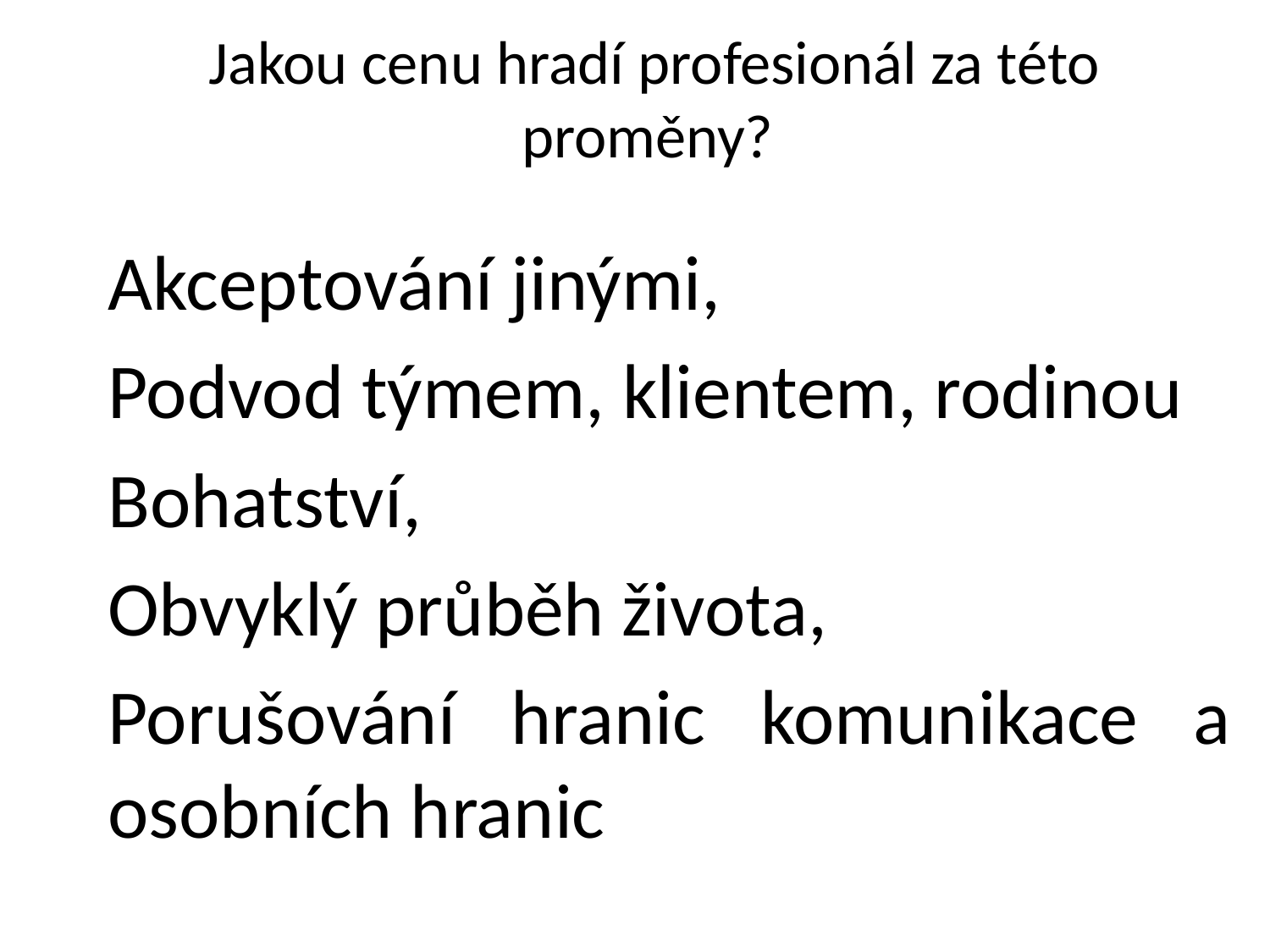

# Jakou cenu hradí profesionál za této proměny?
Akceptování jinými,
Podvod týmem, klientem, rodinou
Bohatství,
Obvyklý průběh života,
Porušování hranic komunikace a osobních hranic